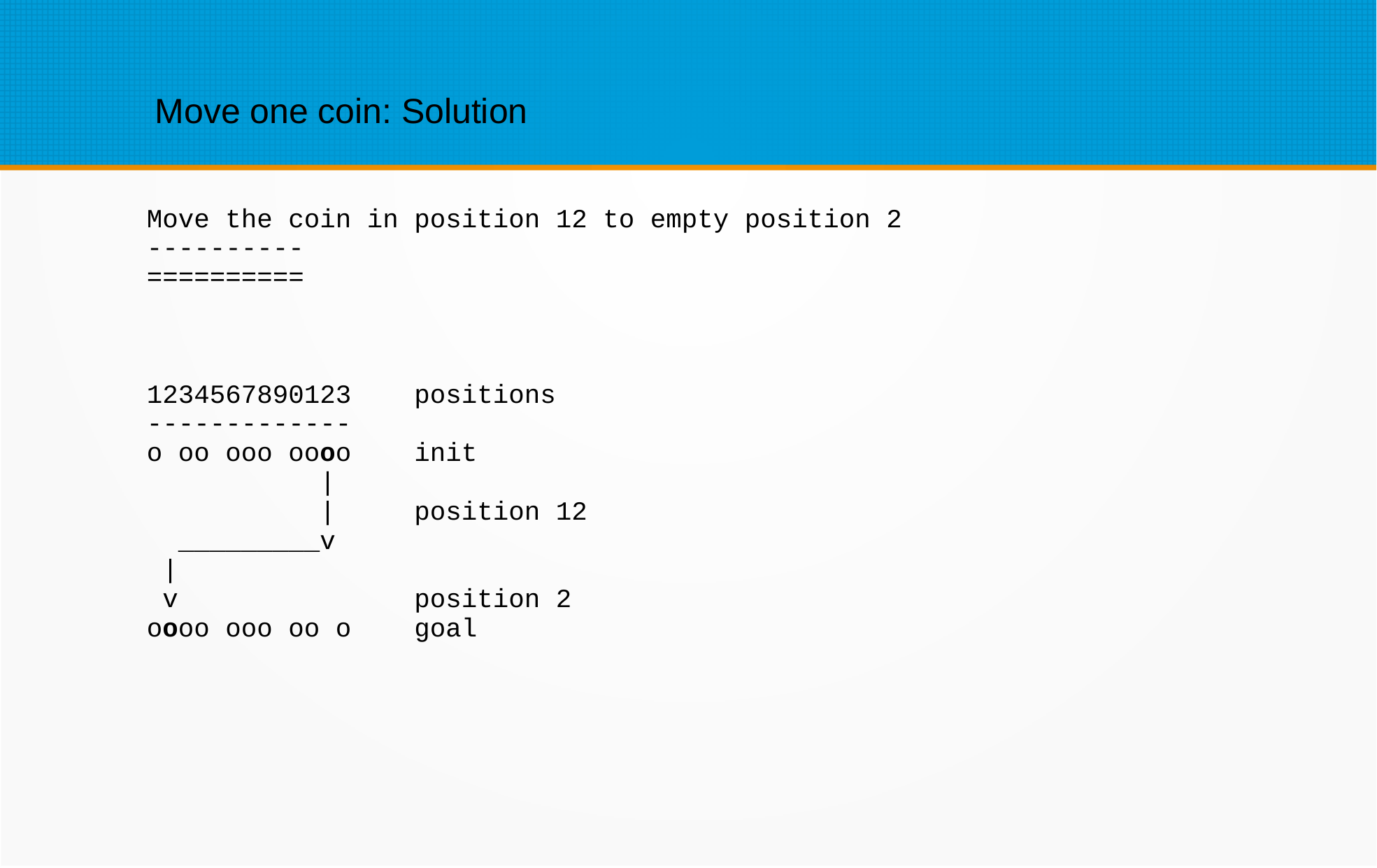

Move one coin: Solution
Move the coin in position 12 to empty position 2
----------
==========

1234567890123    positions
-------------
o oo ooo oooo    init
           |
           |     position 12
  _________v
 |
 v               position 2
oooo ooo oo o    goal